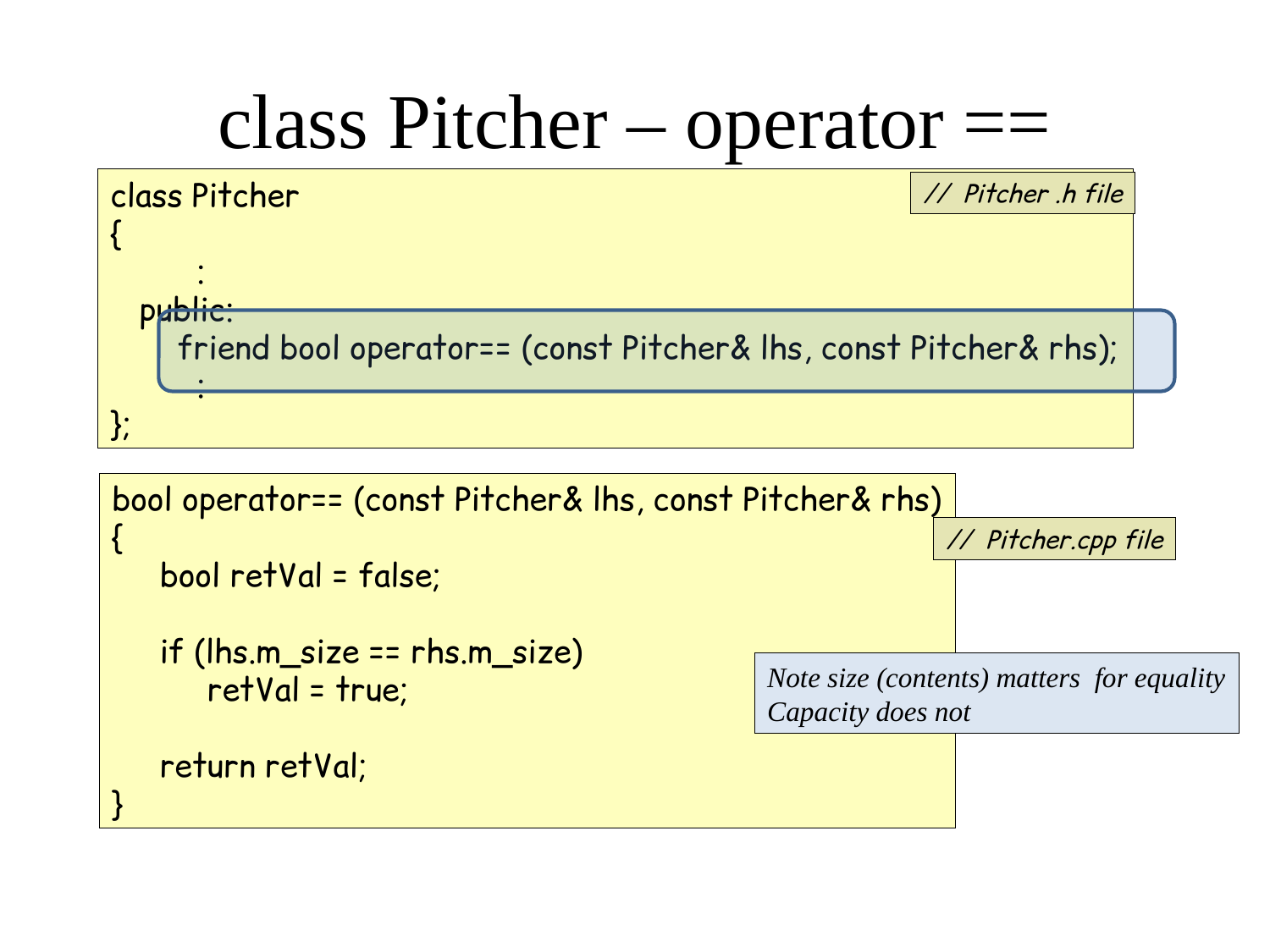

# class Pitcher – operator ==
class Pitcher
{
         :
   public:
       friend bool operator== (const Pitcher& lhs, const Pitcher& rhs);
         :
};
//  Pitcher .h file

bool operator== (const Pitcher& lhs, const Pitcher& rhs)
{
     bool retVal = false;

     if (lhs.m_size == rhs.m_size)
          retVal = true;

     return retVal;
}
//  Pitcher.cpp file
Note size (contents) matters  for equality
Capacity does not